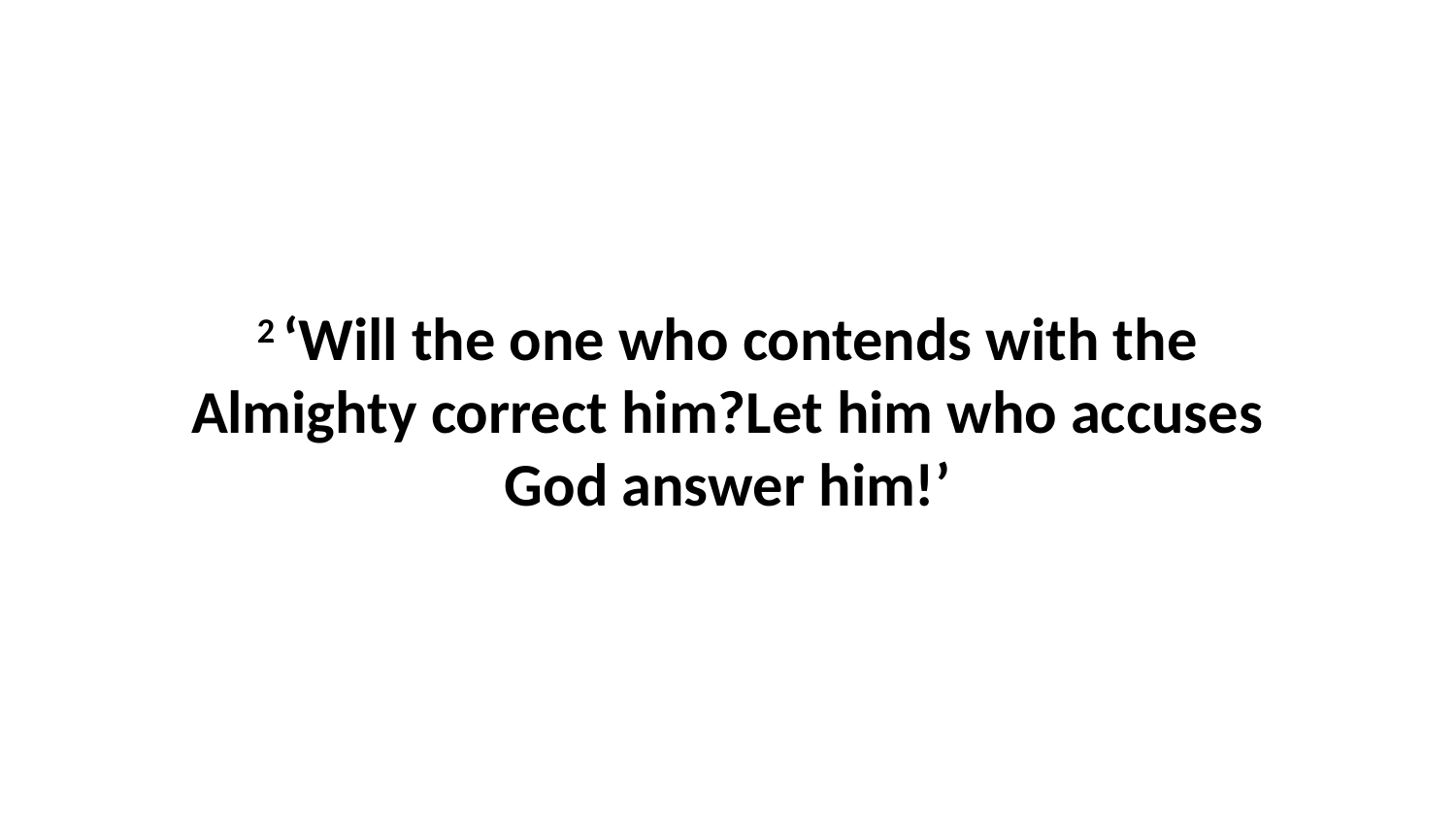

2 ‘Will the one who contends with the Almighty correct him?Let him who accuses God answer him!’